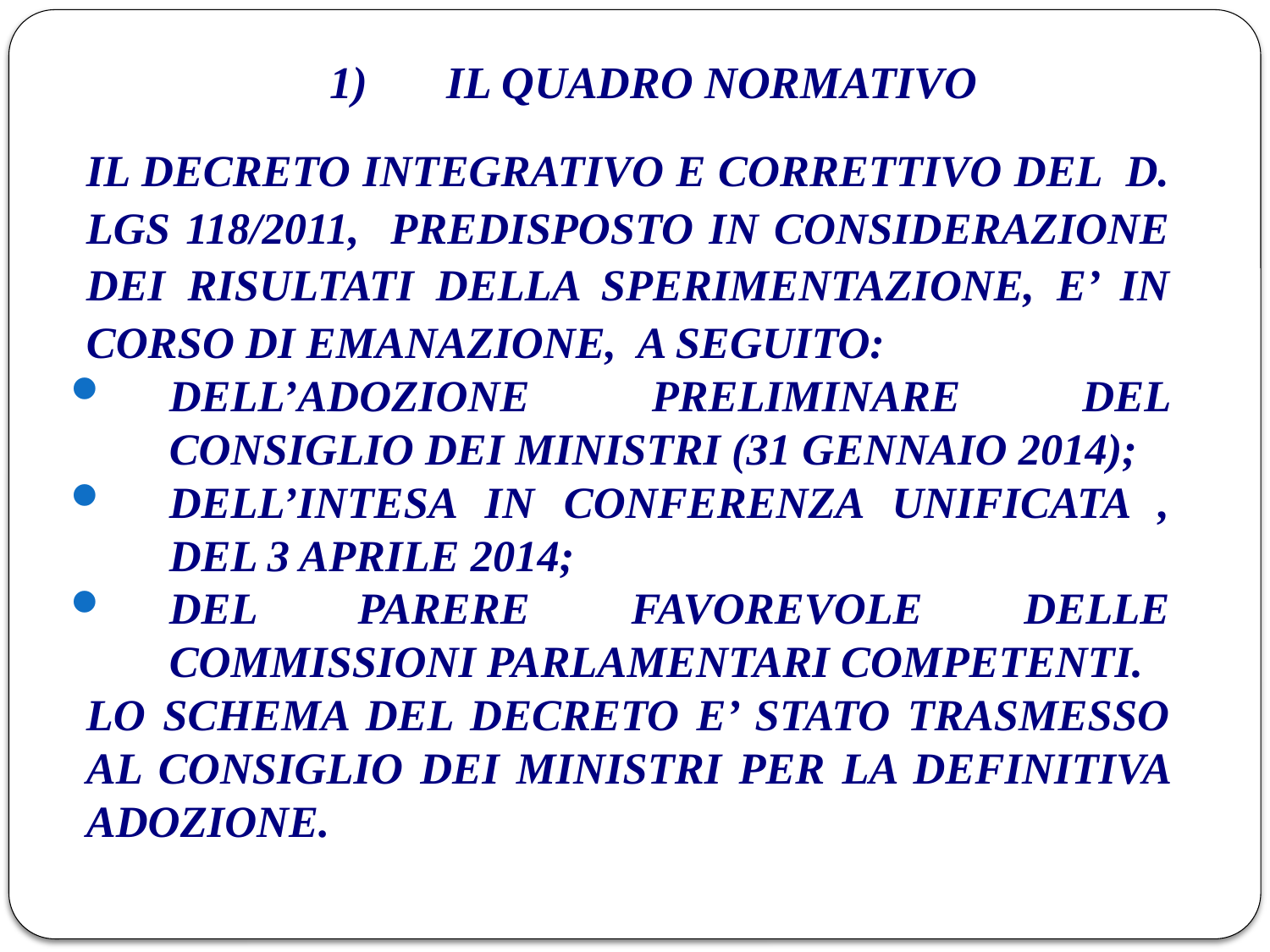

# 1) 	IL QUADRO NORMATIVO
IL DECRETO INTEGRATIVO E CORRETTIVO DEL  D. LGS 118/2011,  PREDISPOSTO IN CONSIDERAZIONE DEI RISULTATI DELLA SPERIMENTAZIONE, E’ IN CORSO DI EMANAZIONE,  A SEGUITO:
DELL’ADOZIONE PRELIMINARE DEL CONSIGLIO DEI MINISTRI (31 GENNAIO 2014);
DELL’INTESA IN CONFERENZA UNIFICATA , DEL 3 APRILE 2014;
DEL PARERE FAVOREVOLE DELLE COMMISSIONI PARLAMENTARI COMPETENTI.
LO SCHEMA DEL DECRETO E’ STATO TRASMESSO AL CONSIGLIO DEI MINISTRI PER LA DEFINITIVA ADOZIONE.